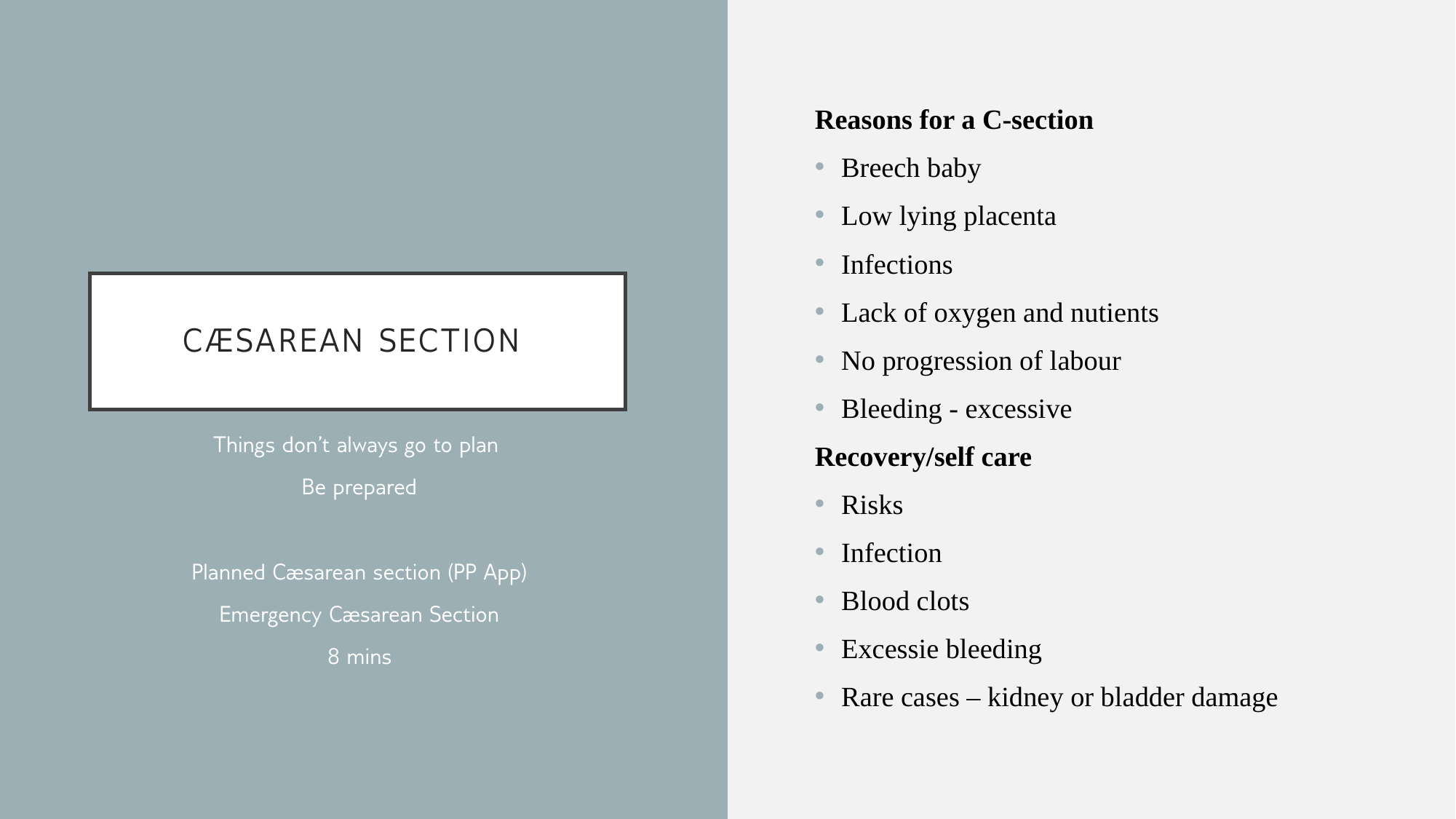

Reasons for a C-section
Breech baby
Low lying placenta
Infections
Lack of oxygen and nutients
No progression of labour
Bleeding - excessive
Recovery/self care
Risks
Infection
Blood clots
Excessie bleeding
Rare cases – kidney or bladder damage
# Caesarean Section
Things don’t always go to plan
Be prepared

Planned Caesarean section (PP App)
Emergency Caesarean Section
8 mins